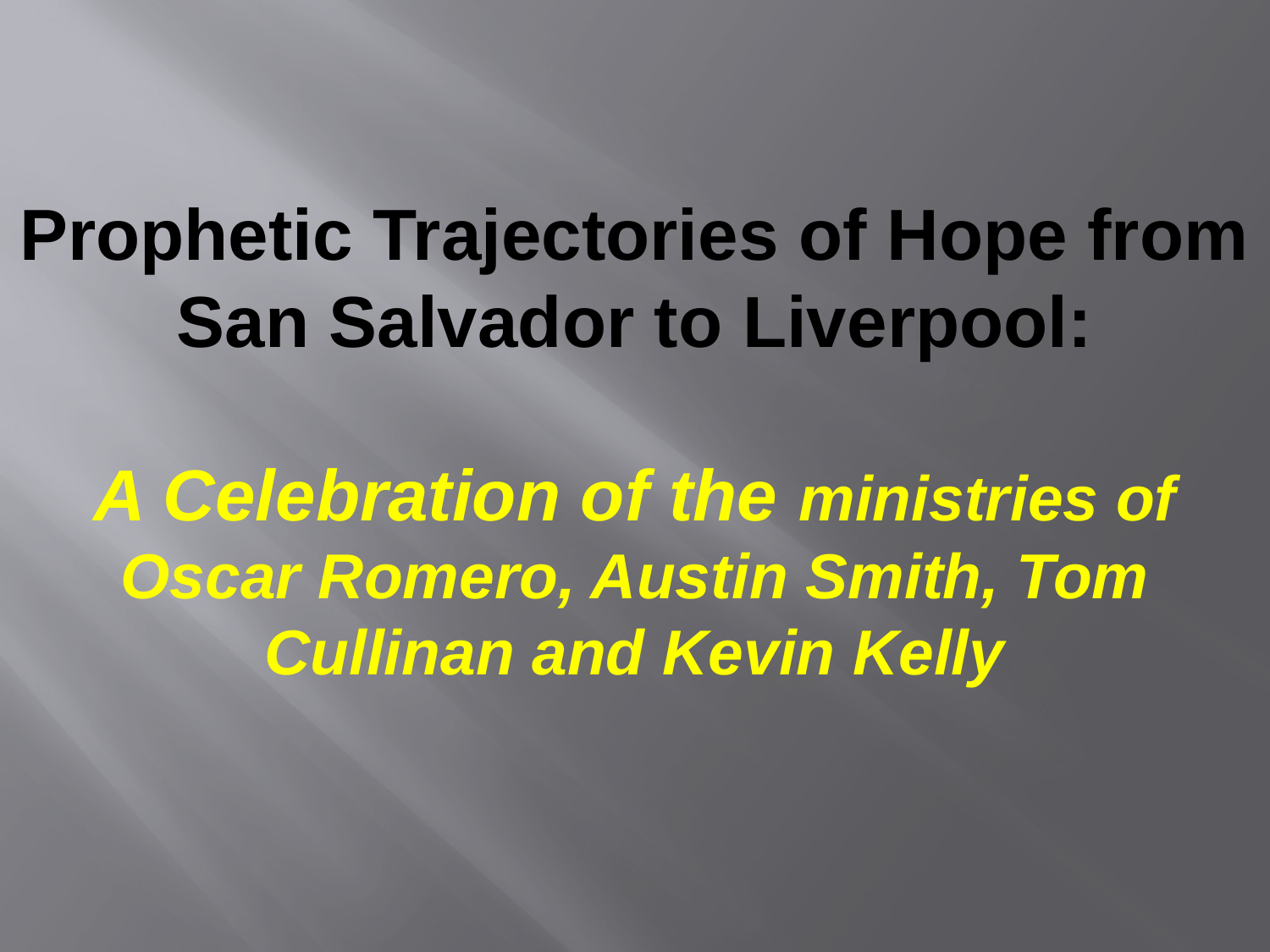

Prophetic Trajectories of Hope from San Salvador to Liverpool:
A Celebration of the ministries of Oscar Romero, Austin Smith, Tom Cullinan and Kevin Kelly